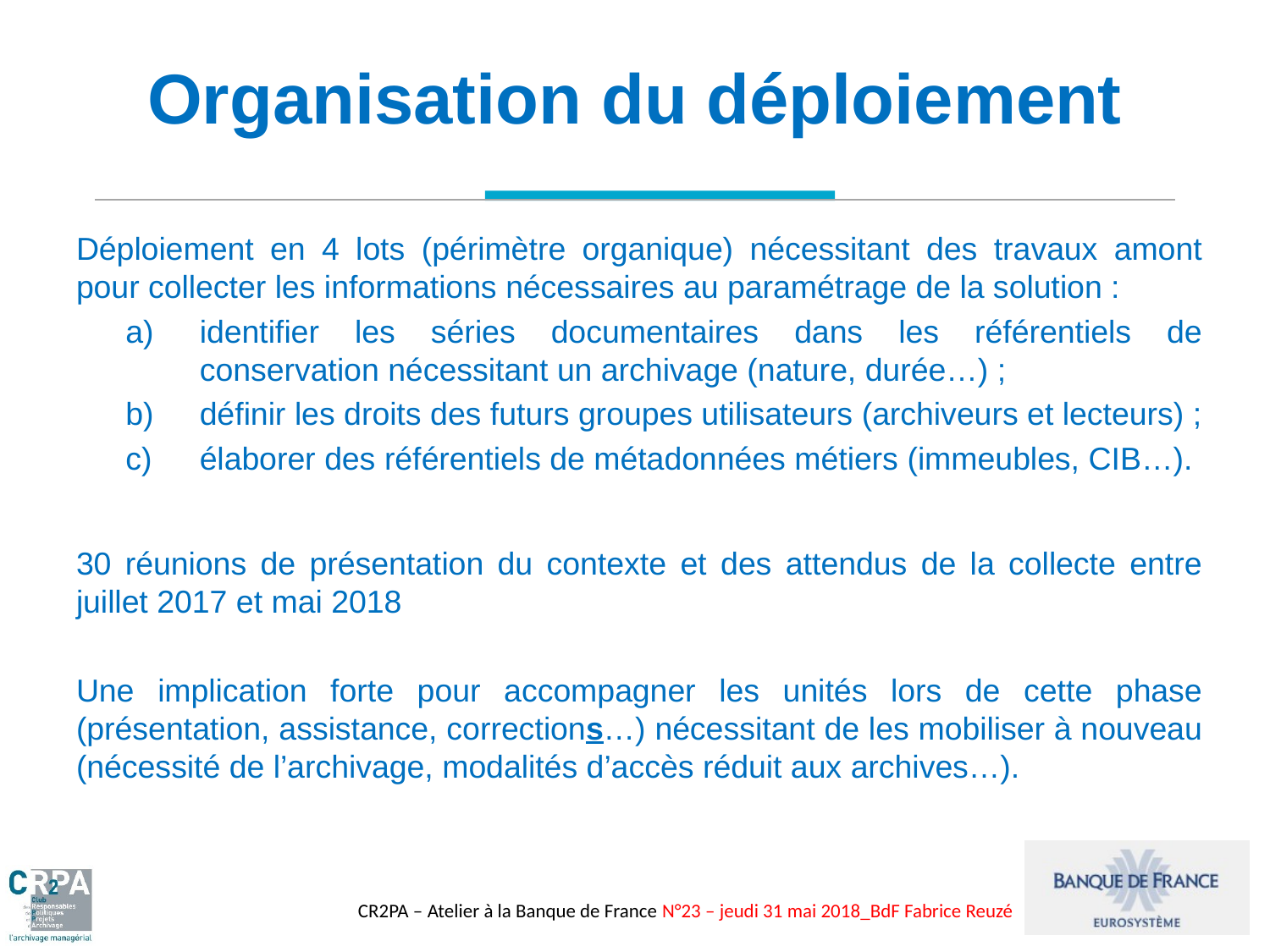

# Organisation du déploiement
Déploiement en 4 lots (périmètre organique) nécessitant des travaux amont pour collecter les informations nécessaires au paramétrage de la solution :
identifier les séries documentaires dans les référentiels de conservation nécessitant un archivage (nature, durée…) ;
définir les droits des futurs groupes utilisateurs (archiveurs et lecteurs) ;
élaborer des référentiels de métadonnées métiers (immeubles, CIB…).

30 réunions de présentation du contexte et des attendus de la collecte entre juillet 2017 et mai 2018

Une implication forte pour accompagner les unités lors de cette phase (présentation, assistance, corrections…) nécessitant de les mobiliser à nouveau (nécessité de l’archivage, modalités d’accès réduit aux archives…).